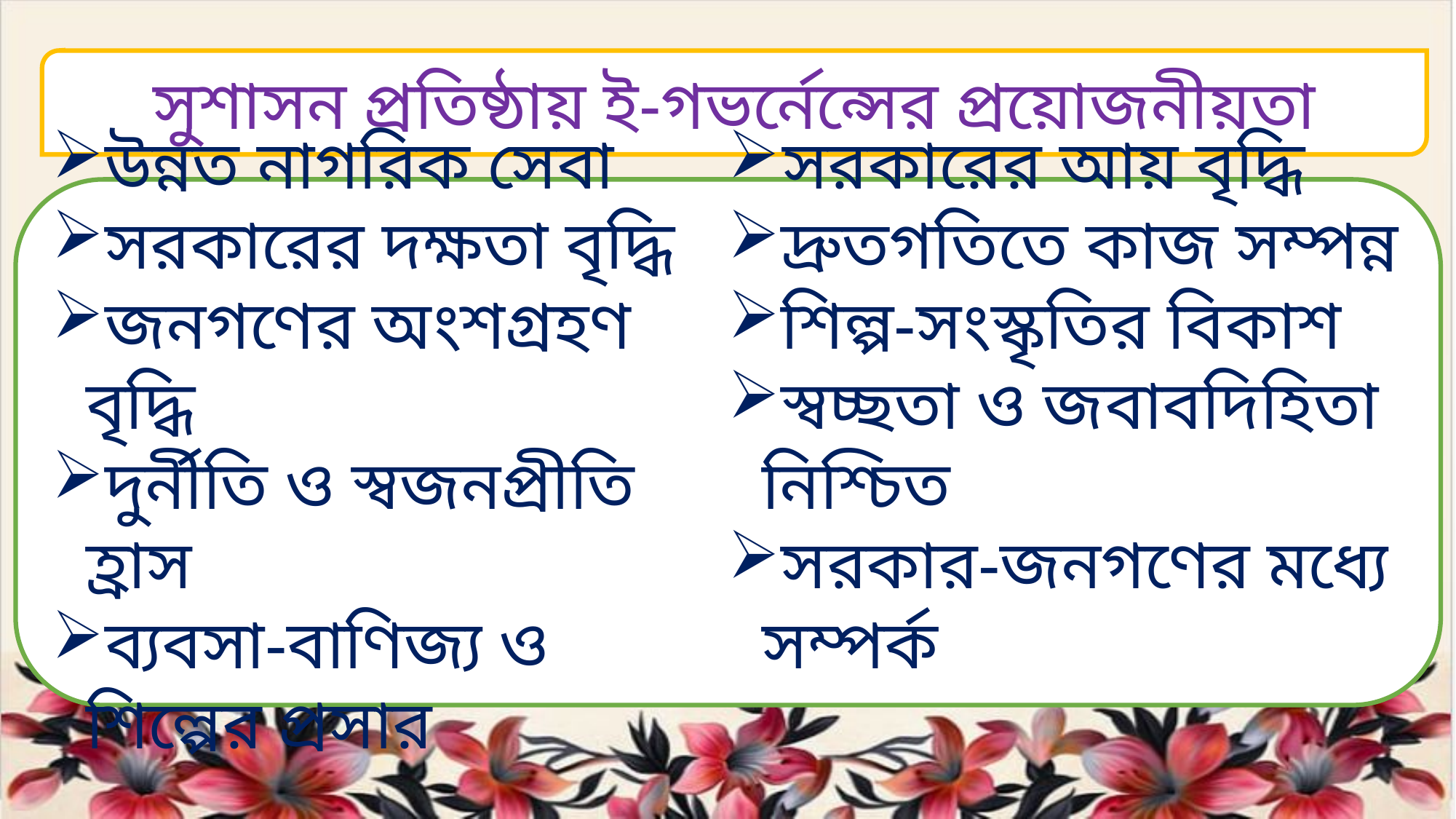

সুশাসন প্রতিষ্ঠায় ই-গভর্নেন্সের প্রয়োজনীয়তা

উন্নত নাগরিক সেবা
সরকারের দক্ষতা বৃদ্ধি
জনগণের অংশগ্রহণ বৃদ্ধি
দুর্নীতি ও স্বজনপ্রীতি হ্রাস
ব্যবসা-বাণিজ্য ও শিল্পের প্রসার

সরকারের আয় বৃদ্ধি
দ্রুতগতিতে কাজ সম্পন্ন
শিল্প-সংস্কৃতির বিকাশ
স্বচ্ছতা ও জবাবদিহিতা নিশ্চিত
সরকার-জনগণের মধ্যে সম্পর্ক